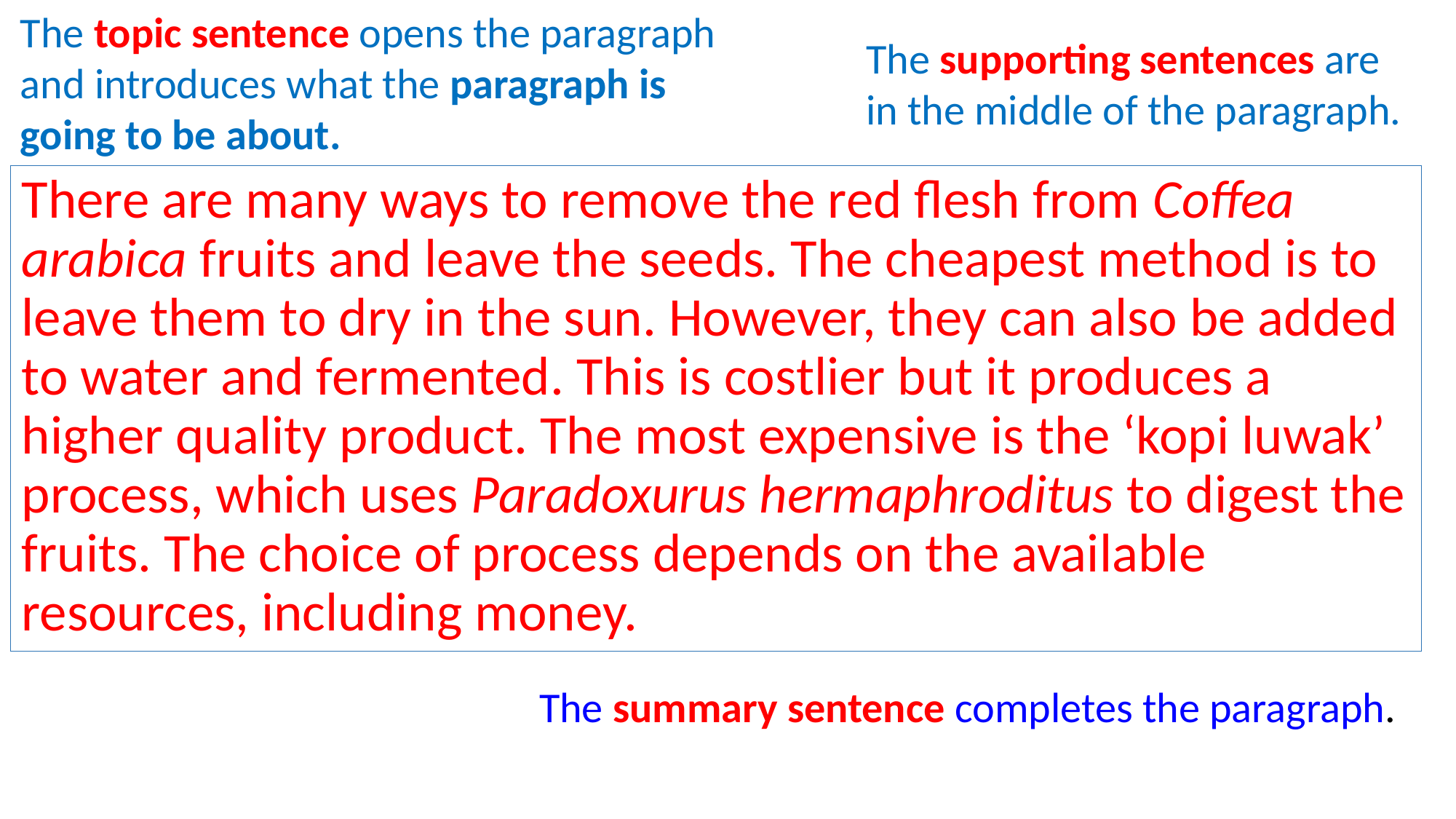

The topic sentence opens the paragraph and introduces what the paragraph is going to be about.
The supporting sentences are in the middle of the paragraph.
There are many ways to remove the red flesh from Coffea arabica fruits and leave the seeds. The cheapest method is to leave them to dry in the sun. However, they can also be added to water and fermented. This is costlier but it produces a higher quality product. The most expensive is the ‘kopi luwak’ process, which uses Paradoxurus hermaphroditus to digest the fruits. The choice of process depends on the available resources, including money.
The summary sentence completes the paragraph.